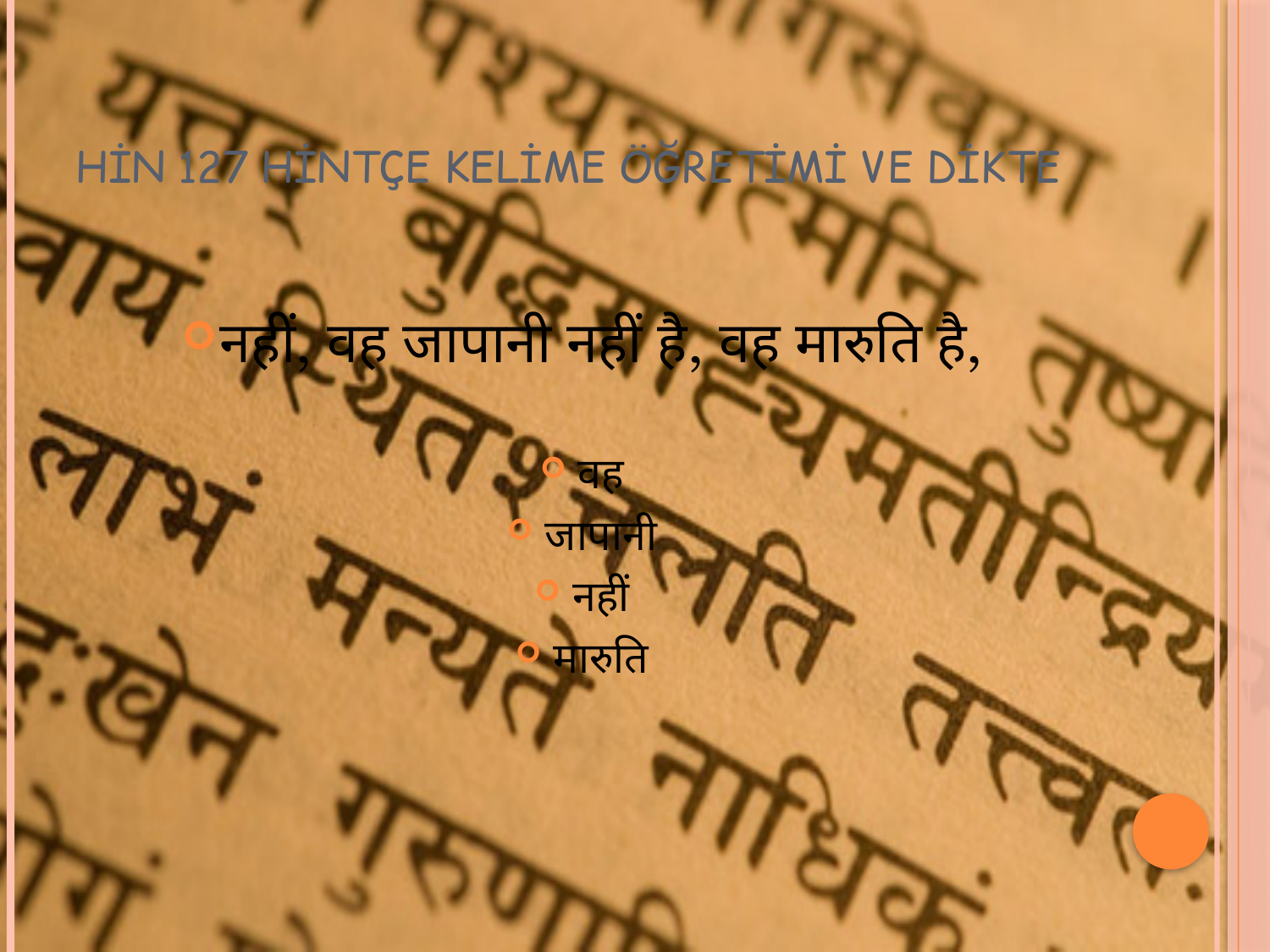

# HİN 127 HİNTÇE KELİME ÖĞRETİMİ VE DİKTE

नहीं, वह जापानी नहीं है, वह मारुति है,

वह
जापानी
नहीं
मारुति